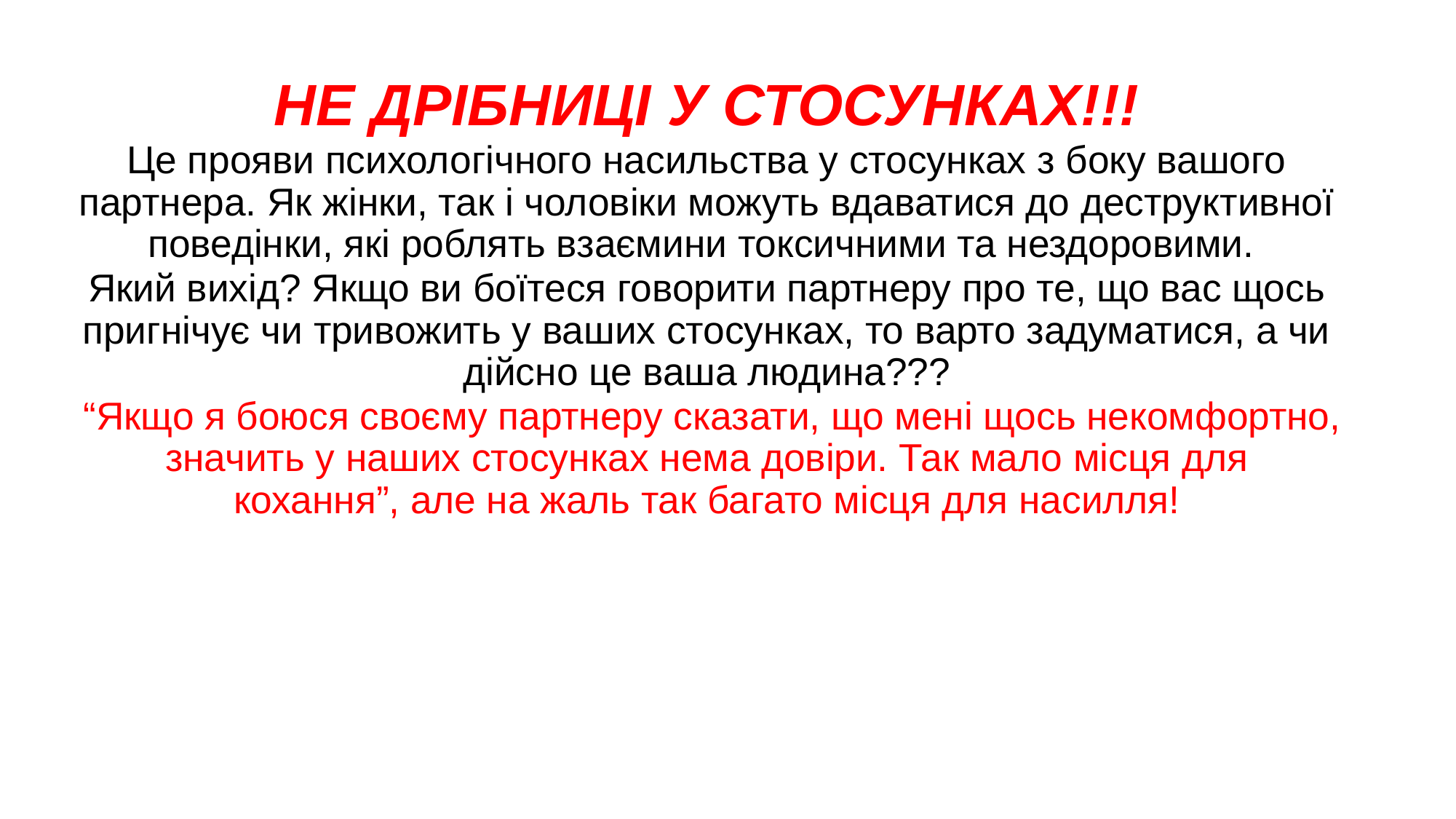

НЕ ДРІБНИЦІ У СТОСУНКАХ!!!
Це прояви психологічного насильства у стосунках з боку вашого партнера. Як жінки, так і чоловіки можуть вдаватися до деструктивної поведінки, які роблять взаємини токсичними та нездоровими.
Який вихід? Якщо ви боїтеся говорити партнеру про те, що вас щось пригнічує чи тривожить у ваших стосунках, то варто задуматися, а чи дійсно це ваша людина???
 “Якщо я боюся своєму партнеру сказати, що мені щось некомфортно, значить у наших стосунках нема довіри. Так мало місця для кохання”, але на жаль так багато місця для насилля!